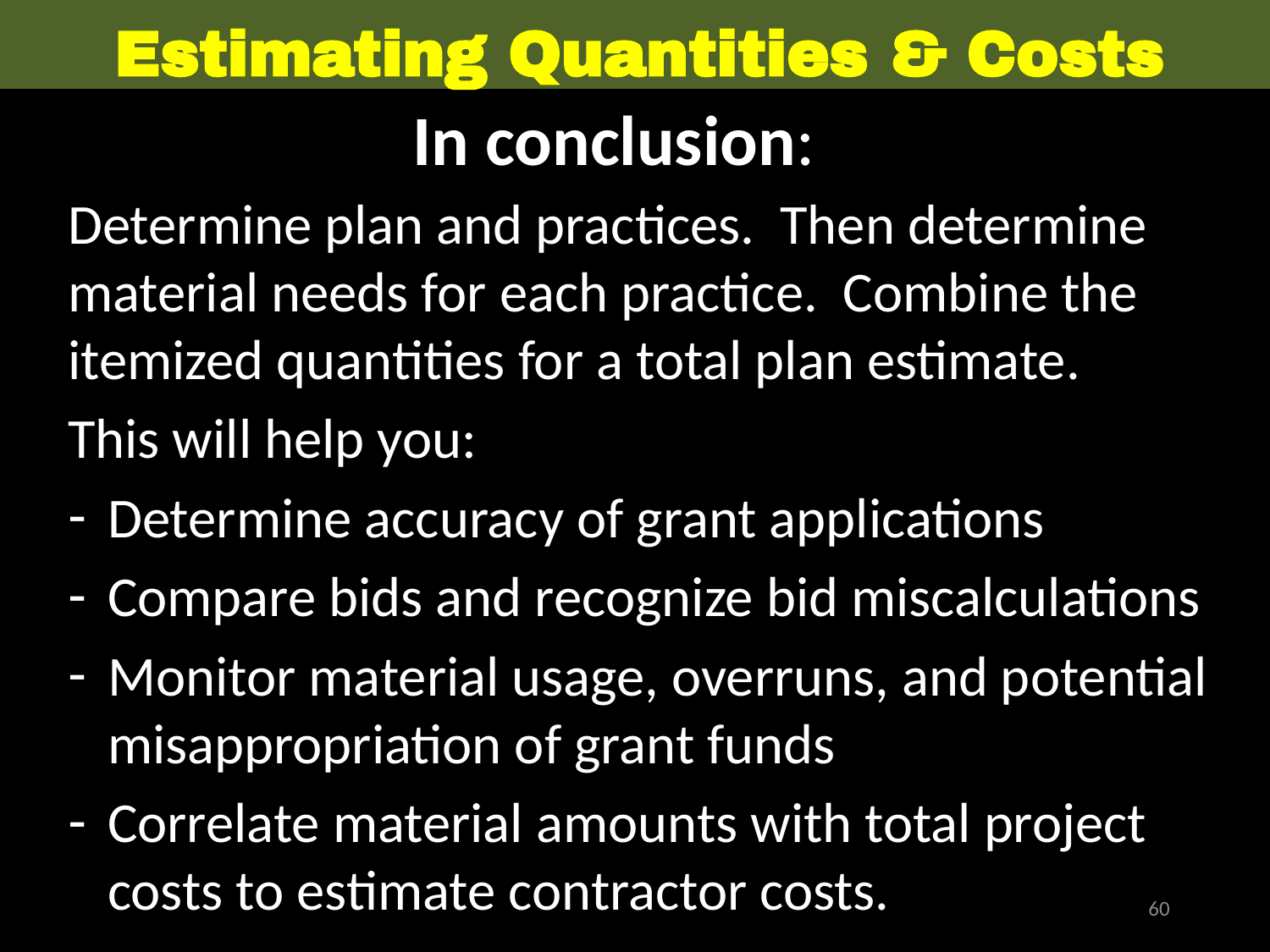

Estimating Quantities & Costs
In conclusion:
Determine plan and practices.  Then determine material needs for each practice.  Combine the itemized quantities for a total plan estimate.
This will help you:
Determine accuracy of grant applications
Compare bids and recognize bid miscalculations
Monitor material usage, overruns, and potential misappropriation of grant funds
Correlate material amounts with total project costs to estimate contractor costs.
60